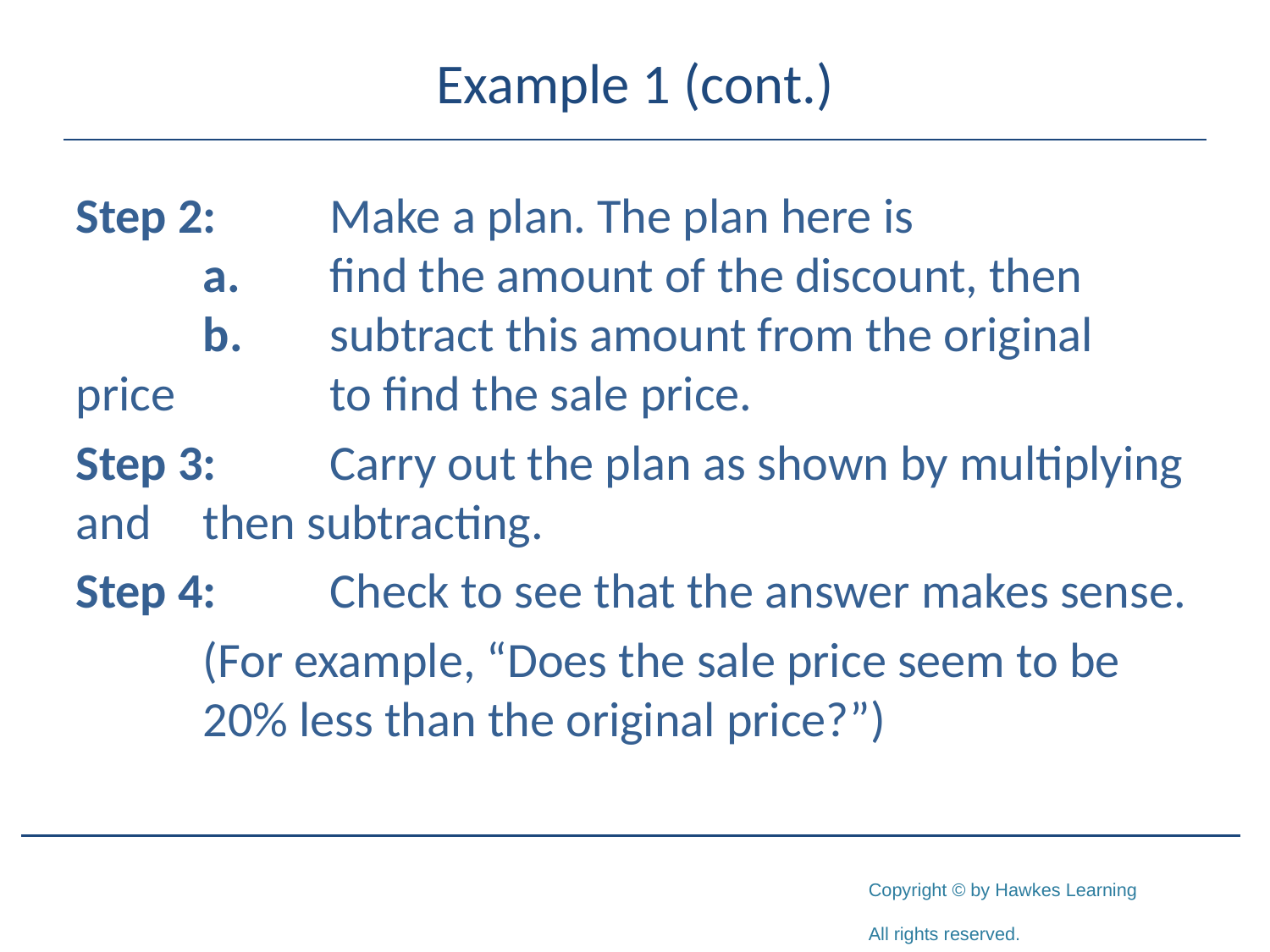

# Example 1 (cont.)
Step 2:	Make a plan. The plan here is
	a.	find the amount of the discount, then
	b.	subtract this amount from the original price 		to find the sale price.
Step 3:	Carry out the plan as shown by multiplying and 	then subtracting.
Step 4:	Check to see that the answer makes sense.
	(For example, “Does the sale price seem to be 	20% less than the original price?”)